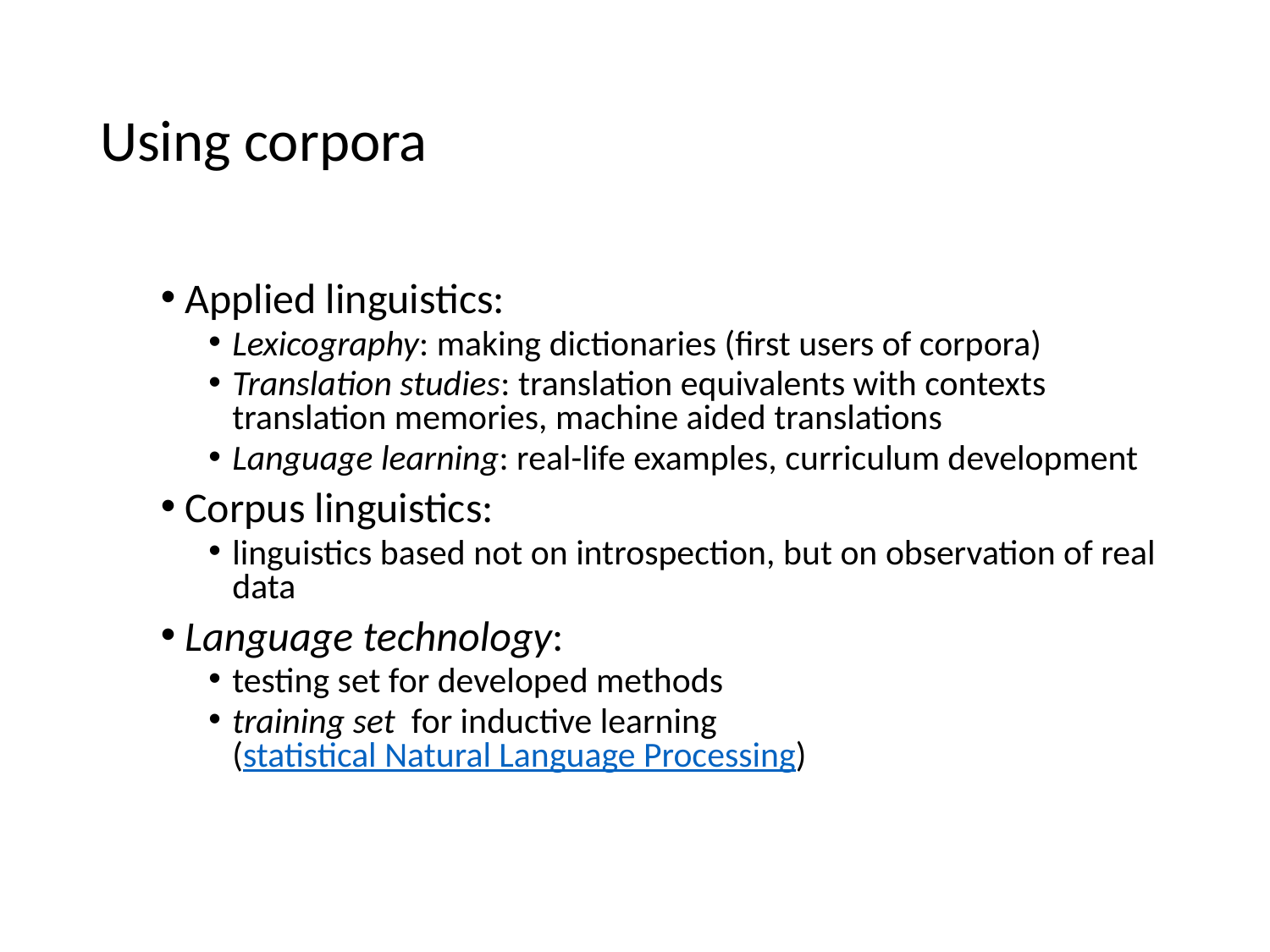

# Using corpora
Applied linguistics:
Lexicography: making dictionaries (first users of corpora)
Translation studies: translation equivalents with contexts
translation memories, machine aided translations
Language learning: real-life examples, curriculum development
Corpus linguistics:
linguistics based not on introspection, but on observation of real data
Language technology:
testing set for developed methods
training set  for inductive learning
(statistical Natural Language Processing)